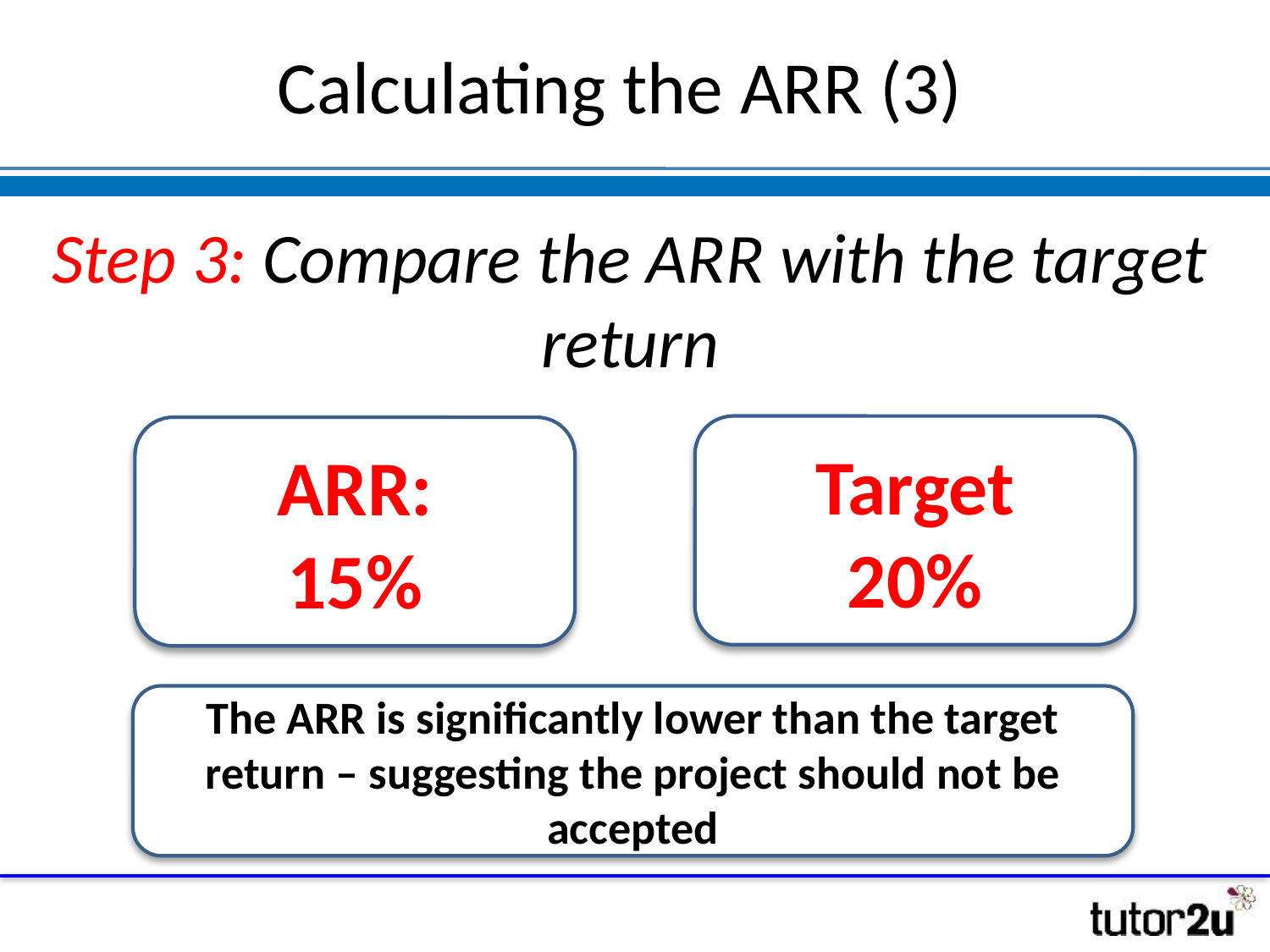

# Calculating the ARR (3)
Step 3: Compare the ARR with the target return
Target
20%
ARR:
15%
The ARR is significantly lower than the target return – suggesting the project should not be accepted